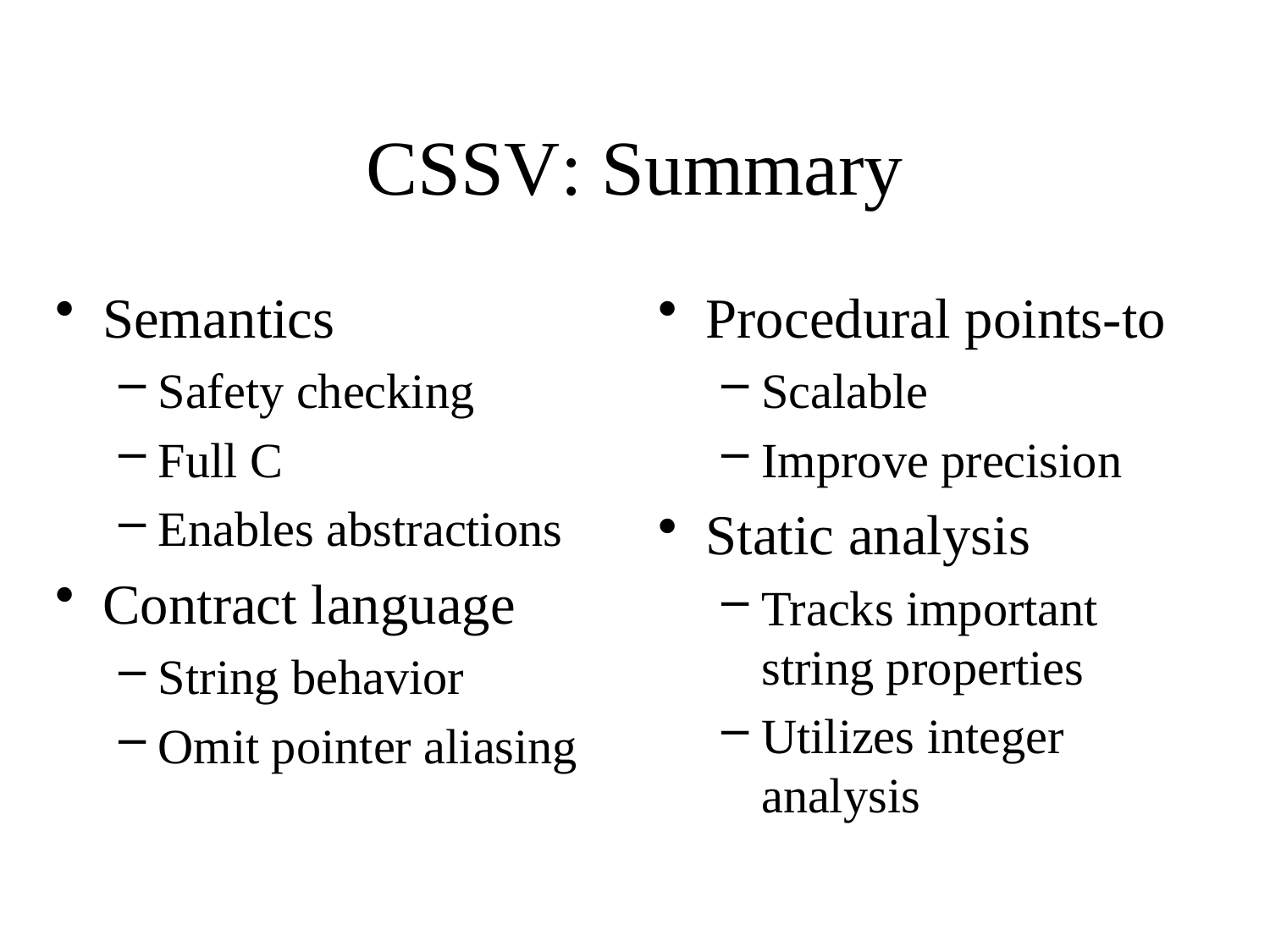

# CSSV: Summary
Semantics
Safety checking
Full C
Enables abstractions
Contract language
String behavior
Omit pointer aliasing
Procedural points-to
Scalable
Improve precision
Static analysis
Tracks important string properties
Utilizes integer analysis